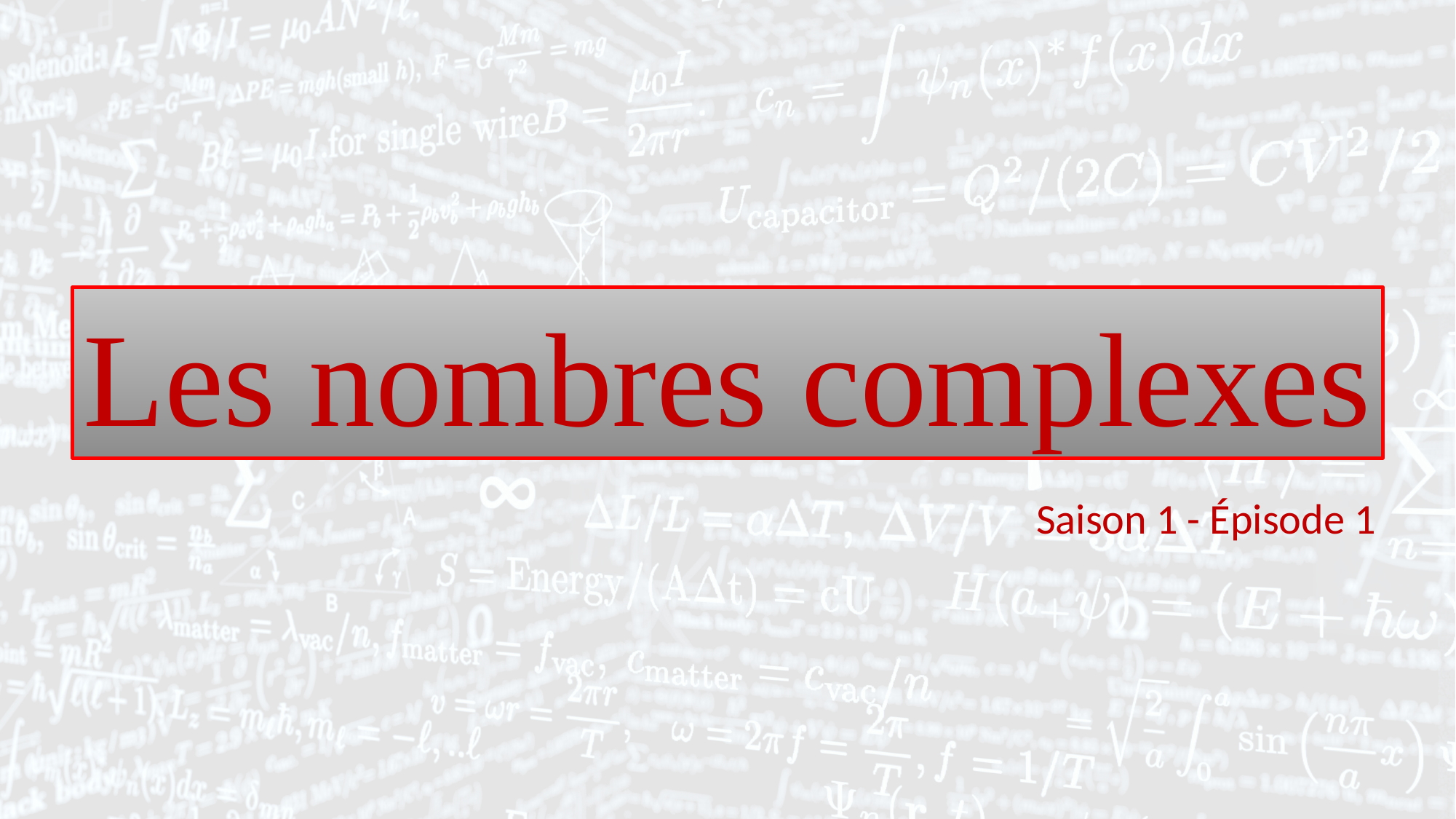

Les nombres complexes
Saison 1 - Épisode 1